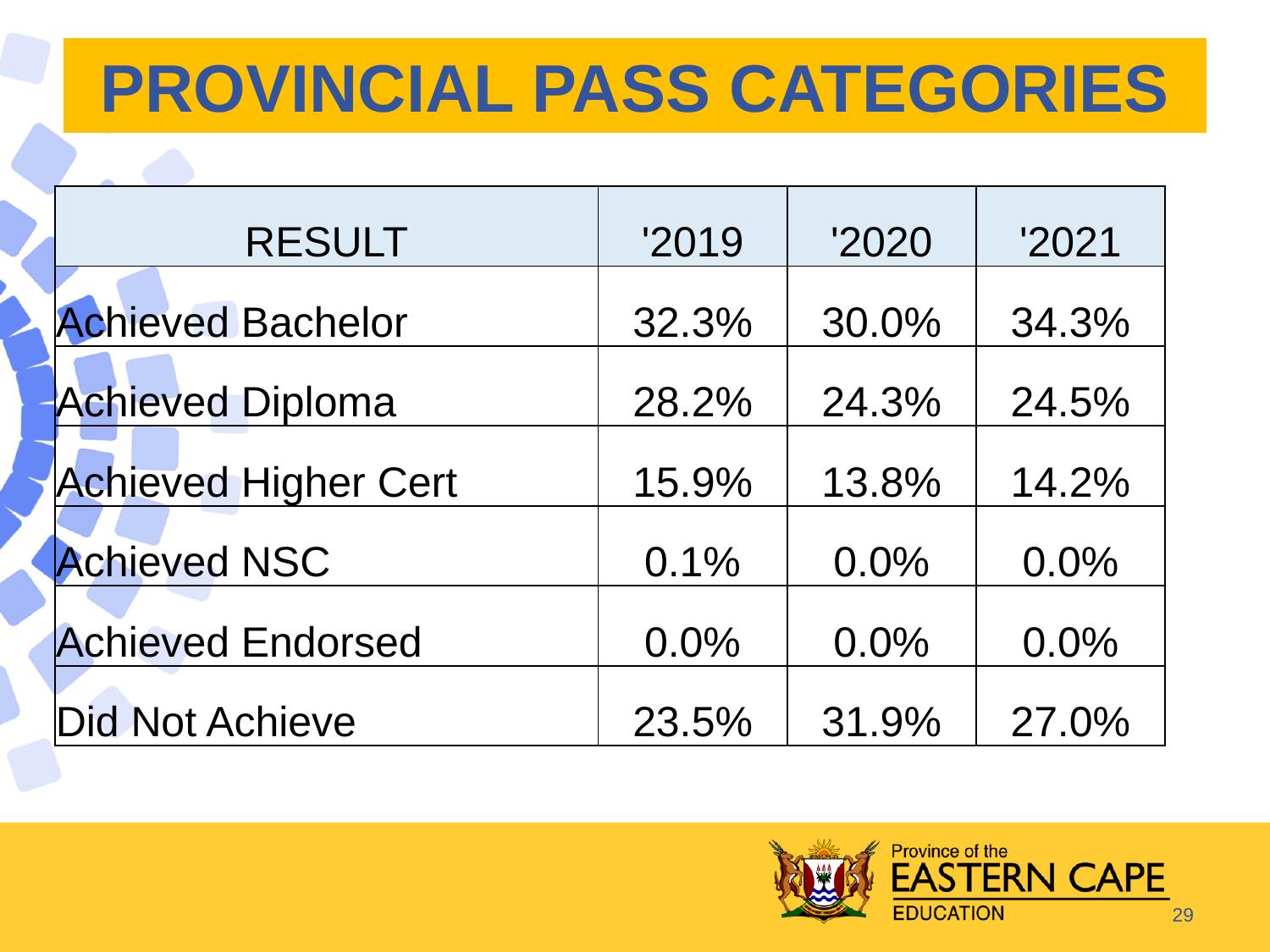

# PROVINCIAL PASS CATEGORIES
| RESULT | '2019 | '2020 | '2021 |
| --- | --- | --- | --- |
| Achieved Bachelor | 32.3% | 30.0% | 34.3% |
| Achieved Diploma | 28.2% | 24.3% | 24.5% |
| Achieved Higher Cert | 15.9% | 13.8% | 14.2% |
| Achieved NSC | 0.1% | 0.0% | 0.0% |
| Achieved Endorsed | 0.0% | 0.0% | 0.0% |
| Did Not Achieve | 23.5% | 31.9% | 27.0% |
29